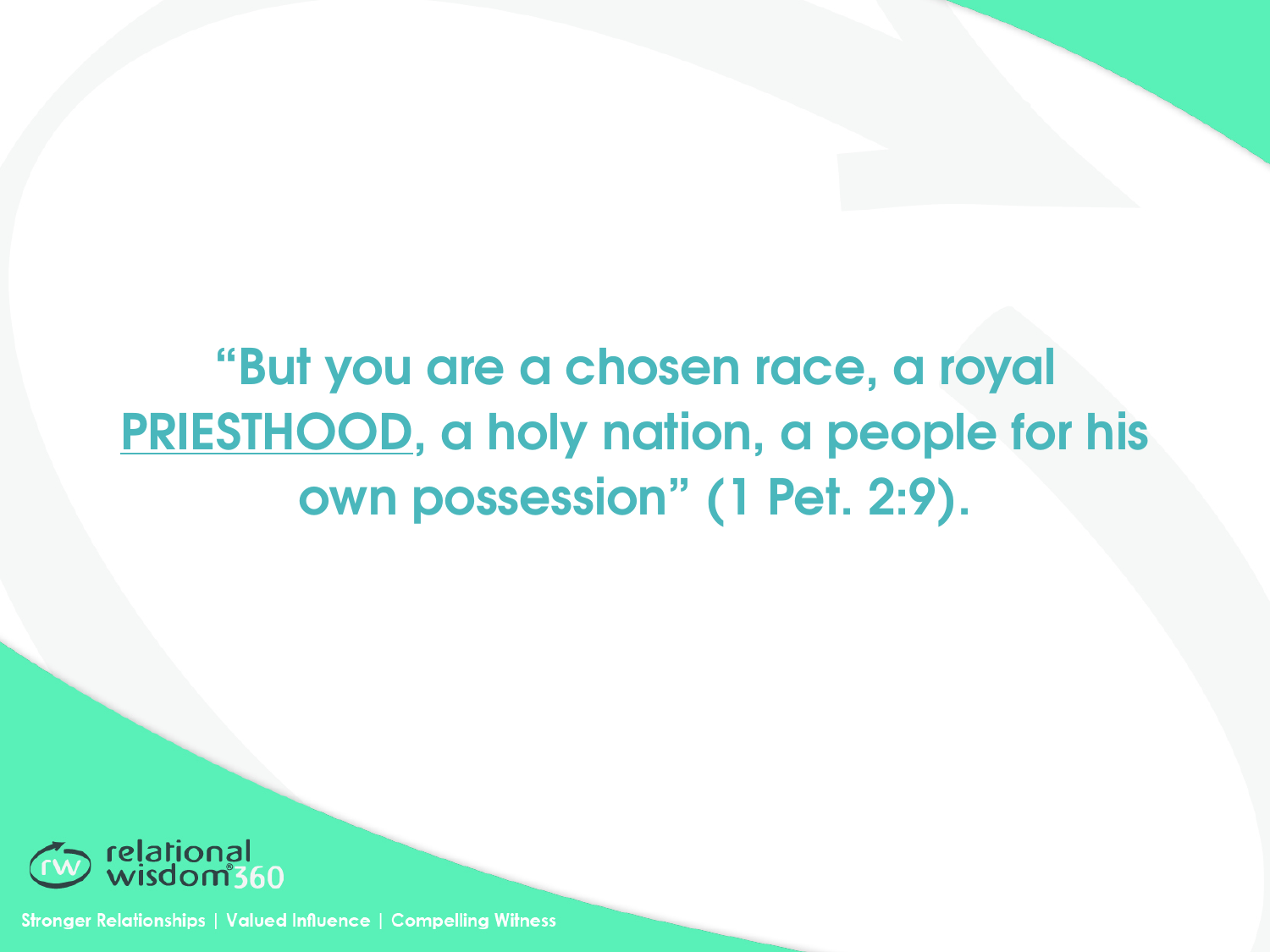

“But you are a chosen race, a royal PRIESTHOOD, a holy nation, a people for his own possession” (1 Pet. 2:9).